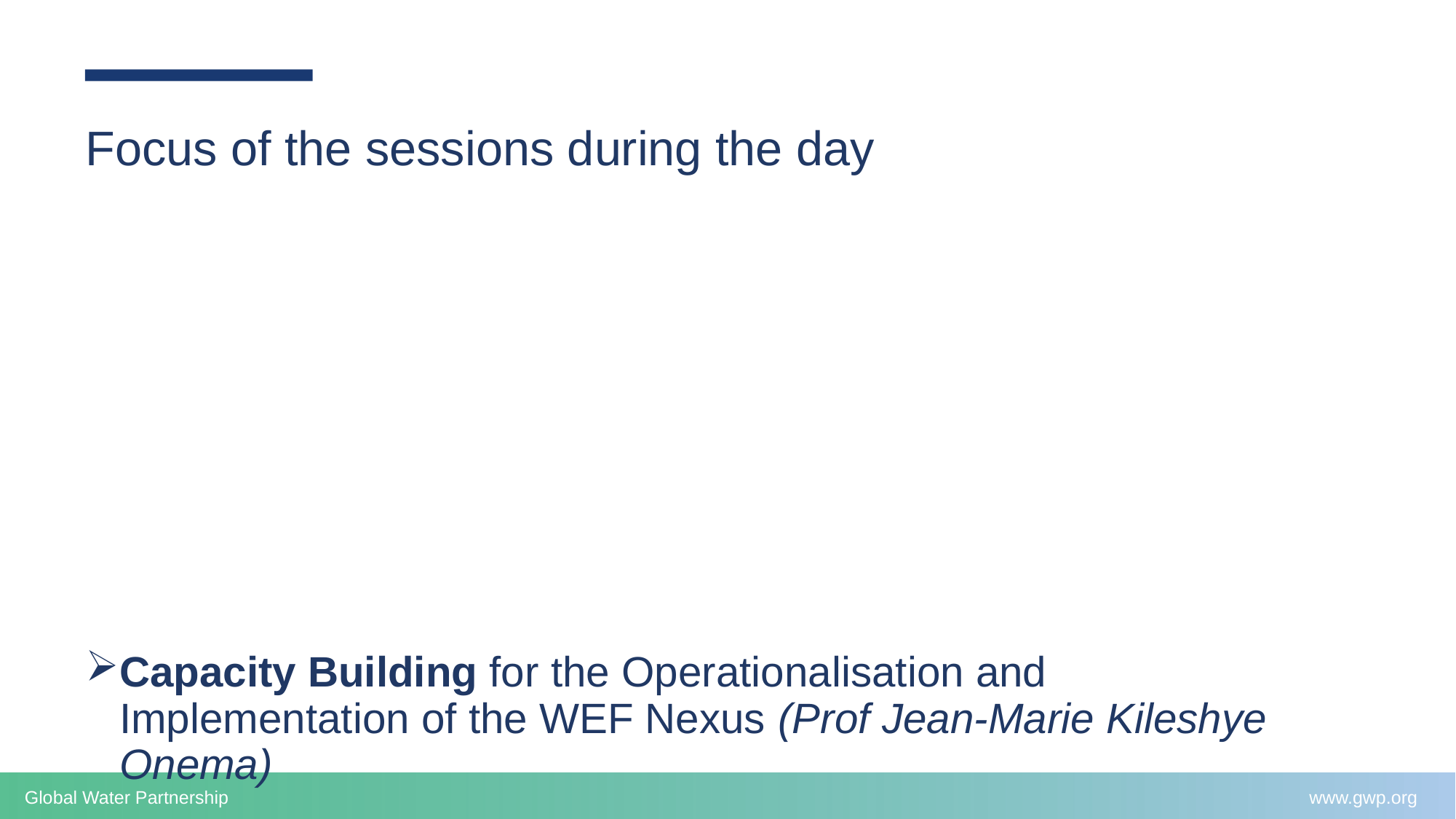

# Focus of the sessions during the day

Capacity Building for the Operationalisation and Implementation of the WEF Nexus (Prof Jean-Marie Kileshye Onema)